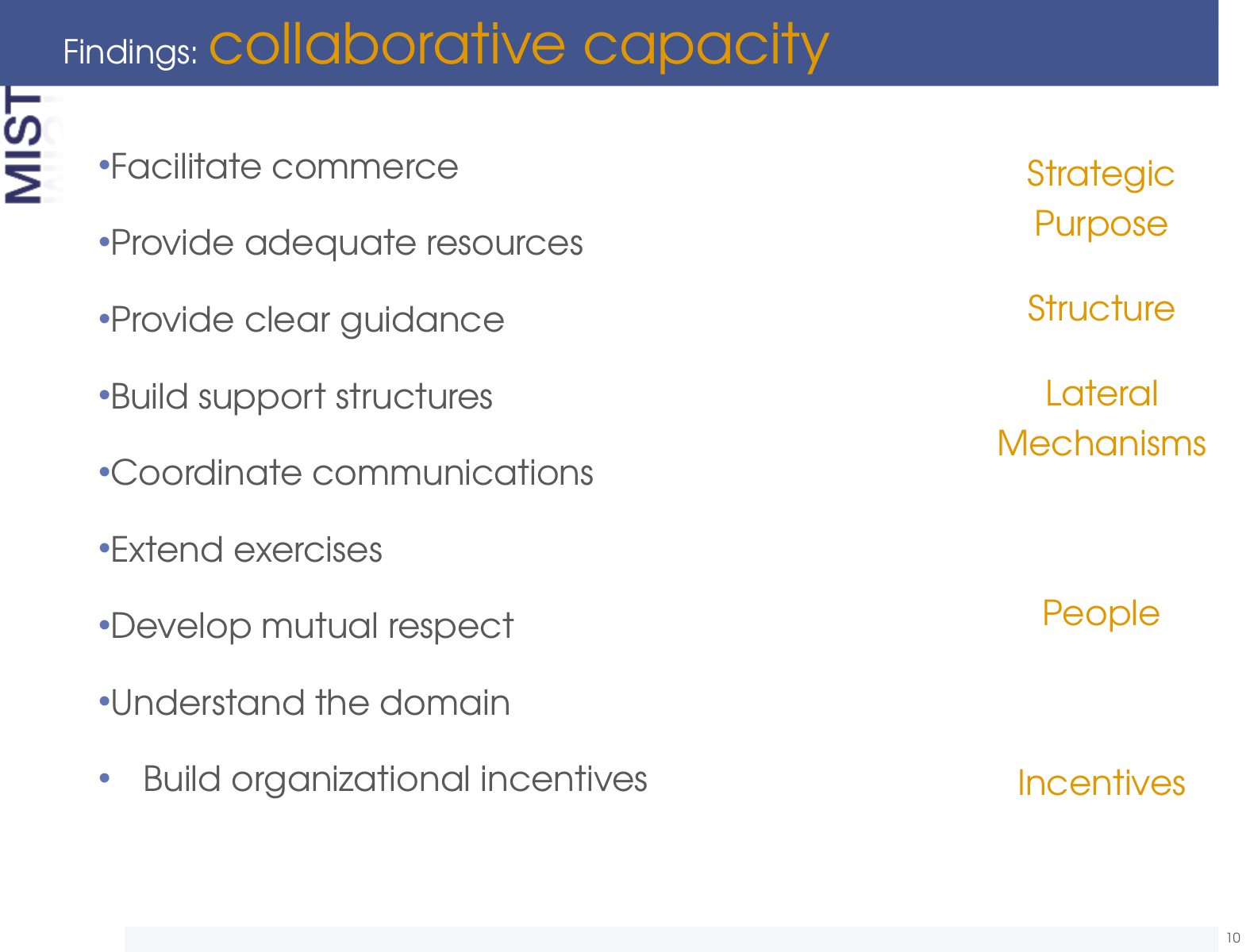

# Findings: collaborative capacity
Strategic
Purpose
Structure
Lateral Mechanisms

People

Incentives

Facilitate commerce
Provide adequate resources
Provide clear guidance
Build support structures
Coordinate communications
Extend exercises
Develop mutual respect
Understand the domain
Build organizational incentives
10